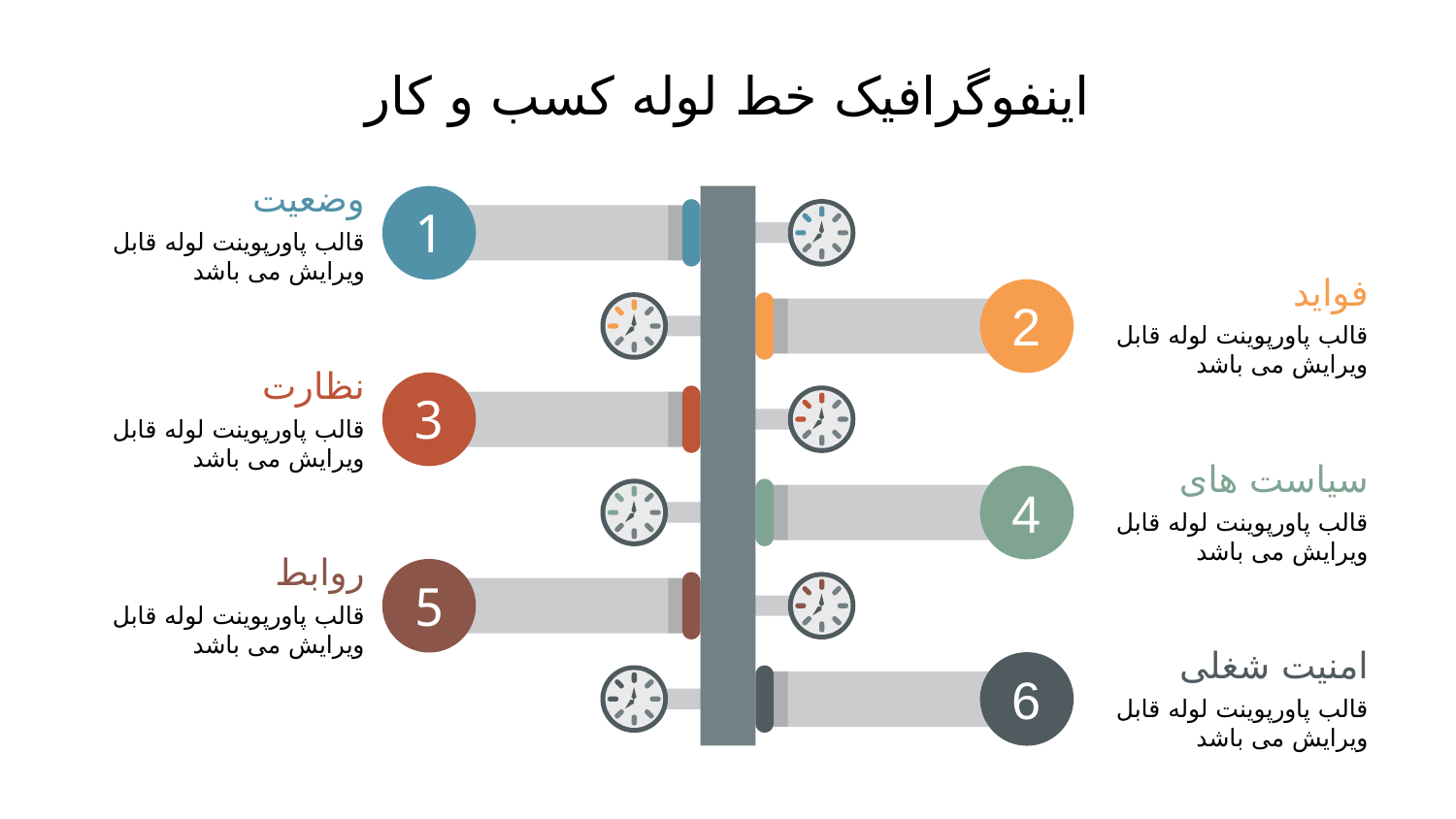

# اینفوگرافیک خط لوله کسب و کار
وضعیت
1
قالب پاورپوینت لوله قابل ویرایش می باشد

فواید
2
قالب پاورپوینت لوله قابل ویرایش می باشد

نظارت
3
قالب پاورپوینت لوله قابل ویرایش می باشد

سیاست های
4
قالب پاورپوینت لوله قابل ویرایش می باشد

روابط
5
قالب پاورپوینت لوله قابل ویرایش می باشد

امنیت شغلی
6
قالب پاورپوینت لوله قابل ویرایش می باشد